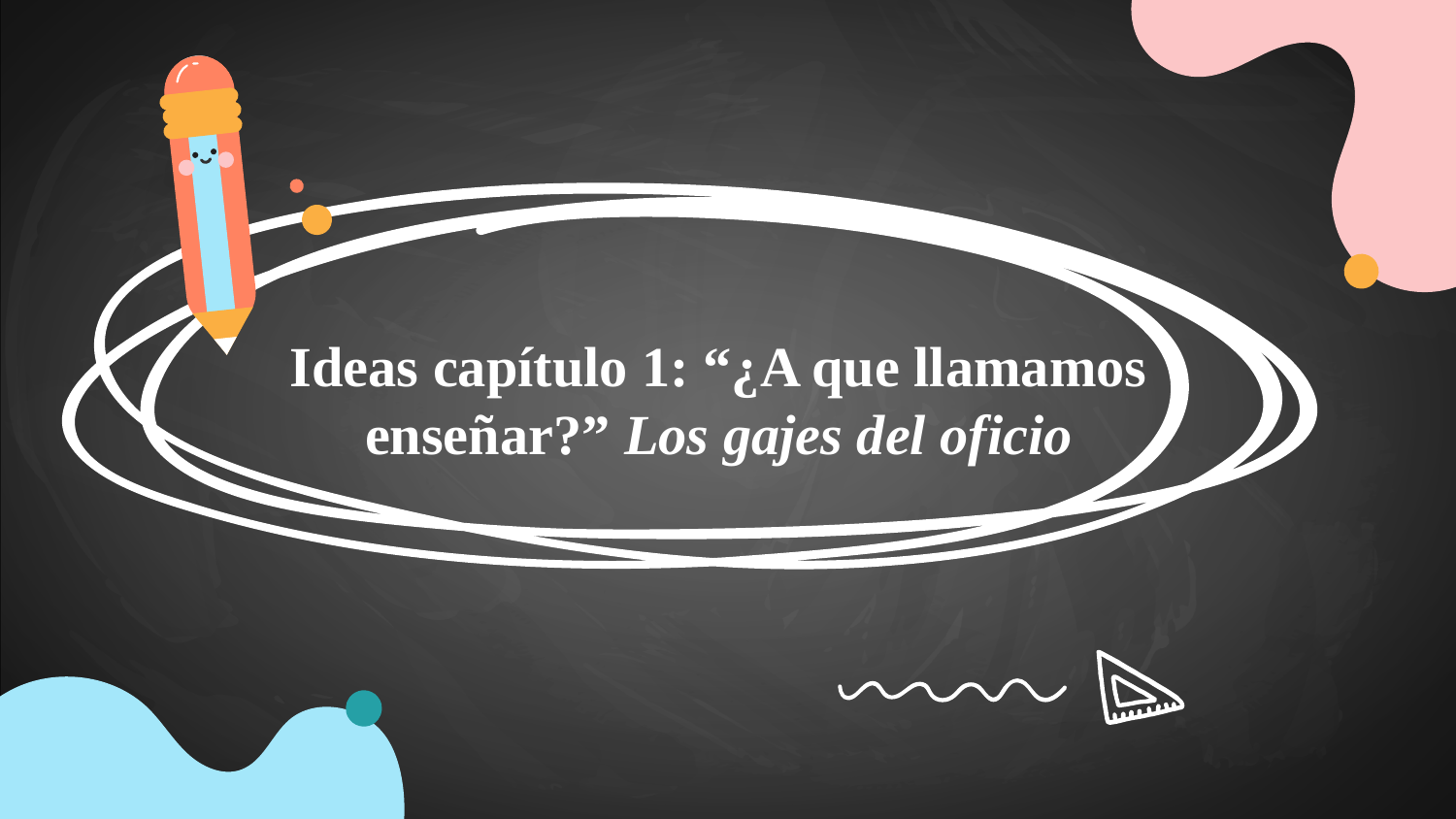

# Ideas capítulo 1: “¿A que llamamos enseñar?” Los gajes del oficio